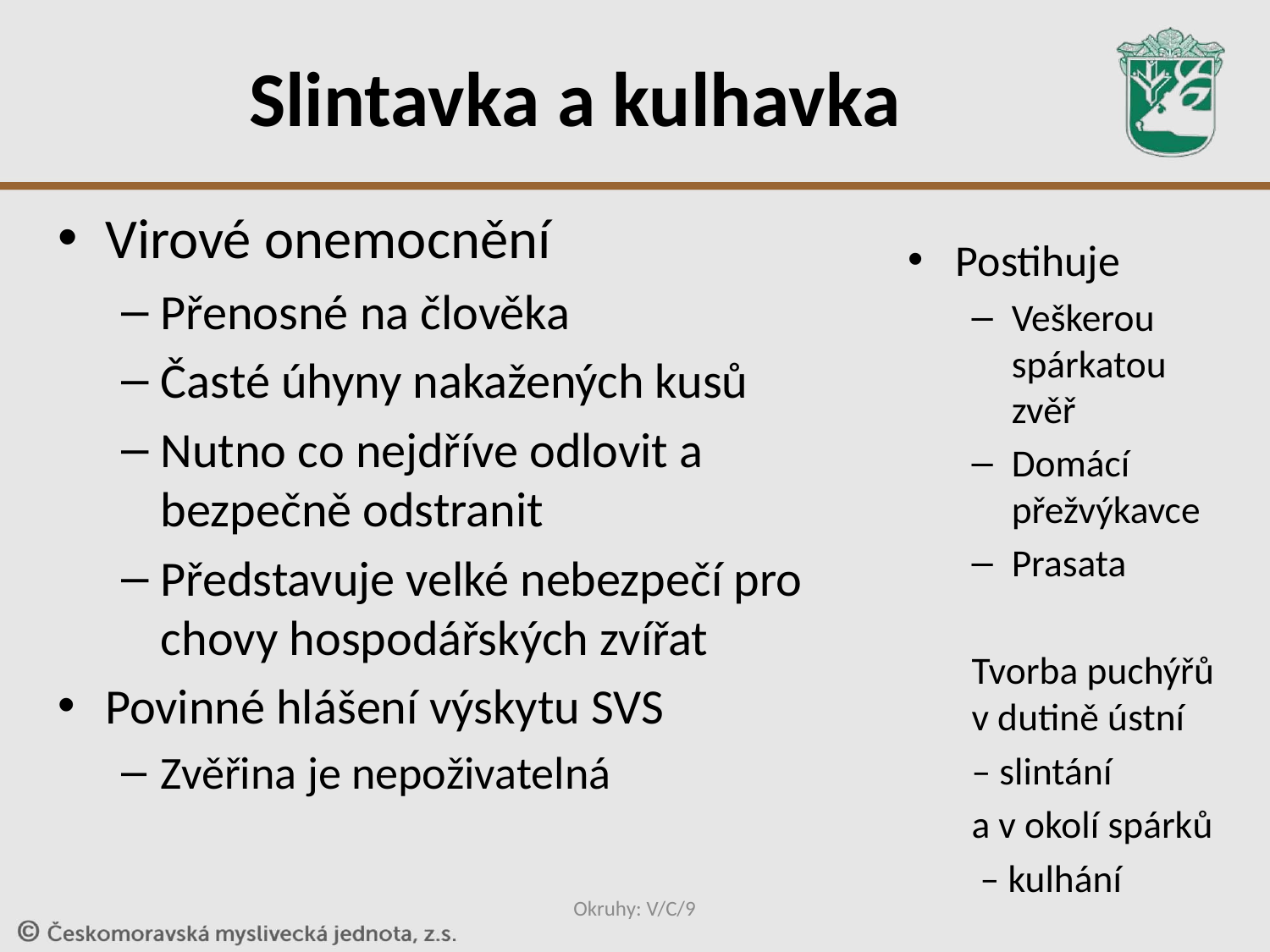

# Slintavka a kulhavka
Virové onemocnění
Přenosné na člověka
Časté úhyny nakažených kusů
Nutno co nejdříve odlovit a bezpečně odstranit
Představuje velké nebezpečí pro chovy hospodářských zvířat
Povinné hlášení výskytu SVS
Zvěřina je nepoživatelná

Postihuje
Veškerou spárkatou zvěř
Domácí přežvýkavce
Prasata

Tvorba puchýřů v dutině ústní
– slintání
a v okolí spárků
 – kulhání
Okruhy: V/C/9